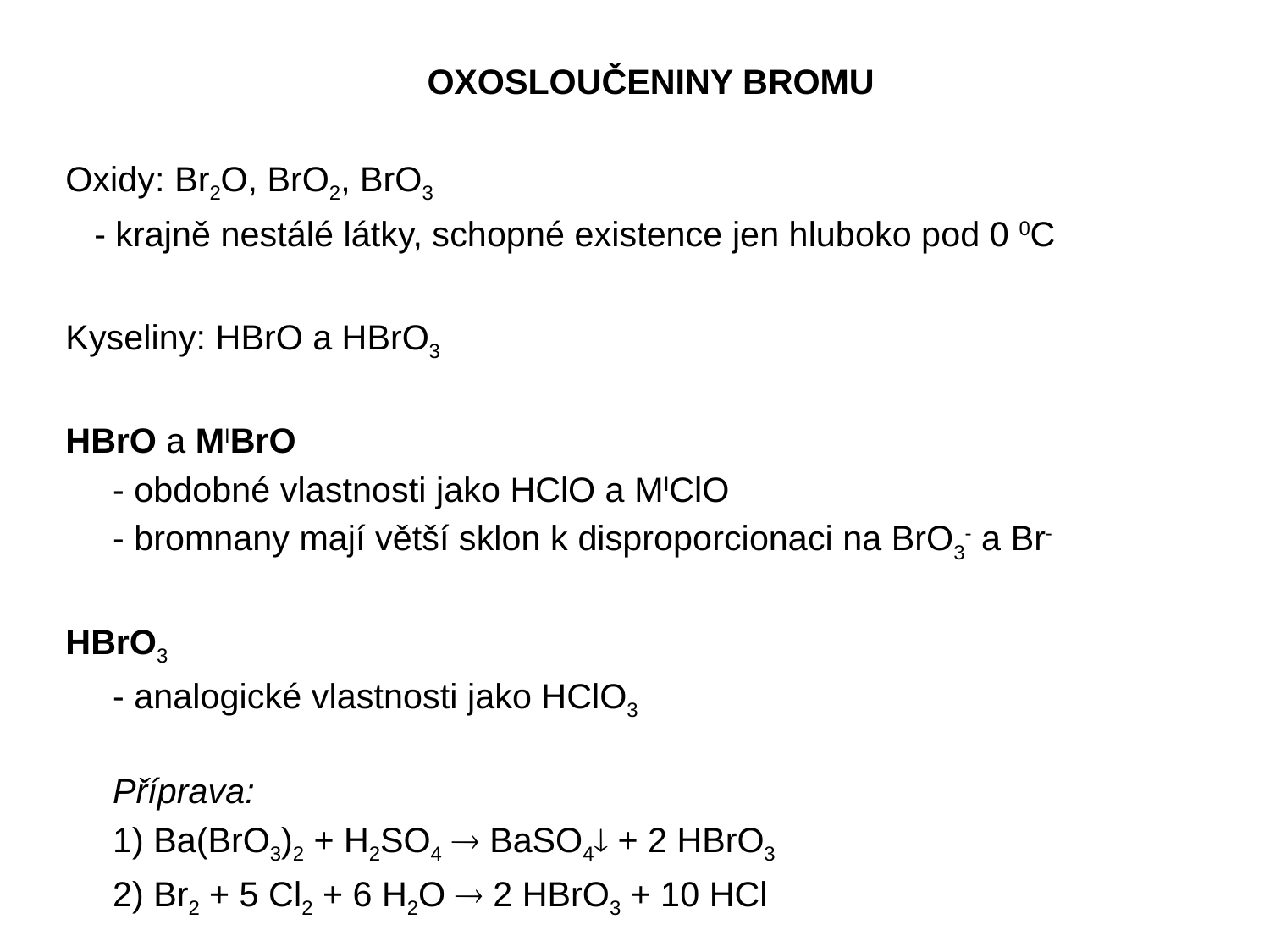

OXOSLOUČENINY BROMU

Oxidy: Br2O, BrO2, BrO3
     - krajně nestálé látky, schopné existence jen hluboko pod 0 0C

Kyseliny: HBrO a HBrO3

HBrO a MIBrO
	- obdobné vlastnosti jako HClO a MIClO
	- bromnany mají větší sklon k disproporcionaci na BrO3- a Br-

HBrO3
	- analogické vlastnosti jako HClO3

	Příprava:
		1) Ba(BrO3)2 + H2SO4 → BaSO4↓ + 2 HBrO3
		2) Br2 + 5 Cl2 + 6 H2O → 2 HBrO3 + 10 HCl